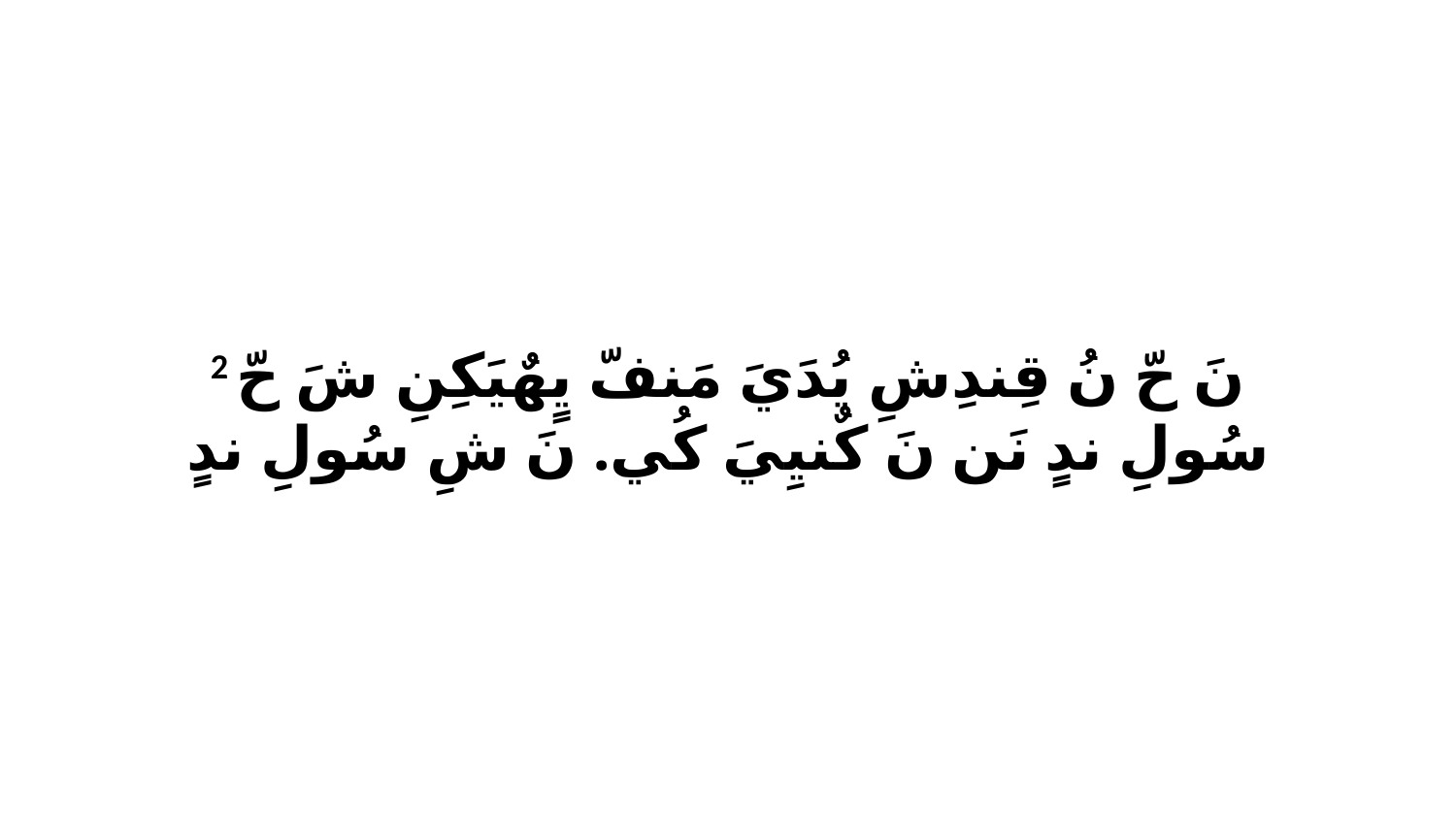

2 نَ حّ نُ قِندِشِ يُدَيَ مَنفّ يٍهٌيَكِنِ شَ حّ سُولِ ندٍ نَن نَ كٌنيِيَ كُي. نَ شِ سُولِ ندٍ